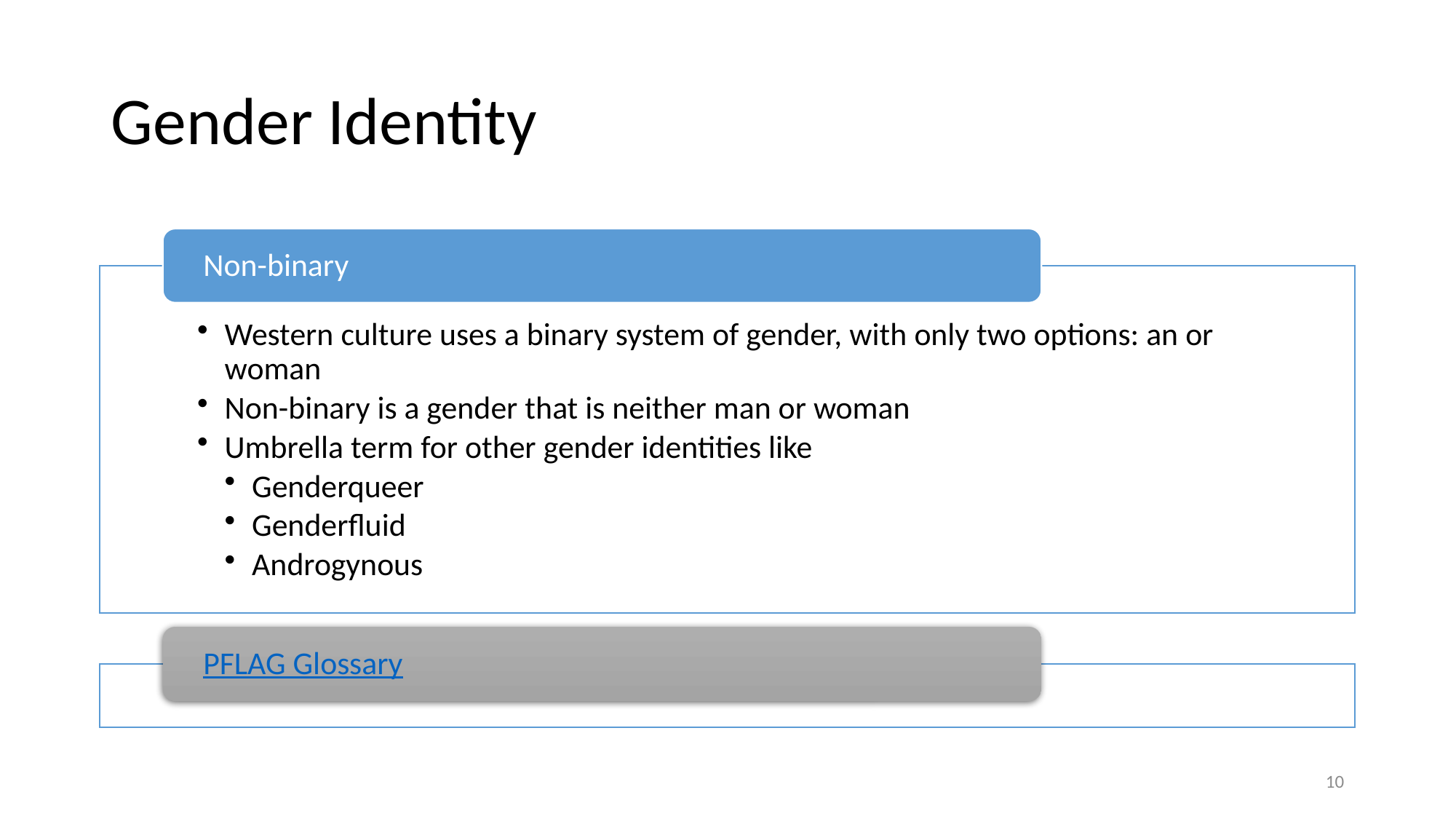

# Gender Identity
Western culture uses a binary system of gender, with only two options: an or woman
Non-binary is a gender that is neither man or woman
Umbrella term for other gender identities like
Genderqueer
Genderfluid
Androgynous
Non-binary
PFLAG Glossary
10